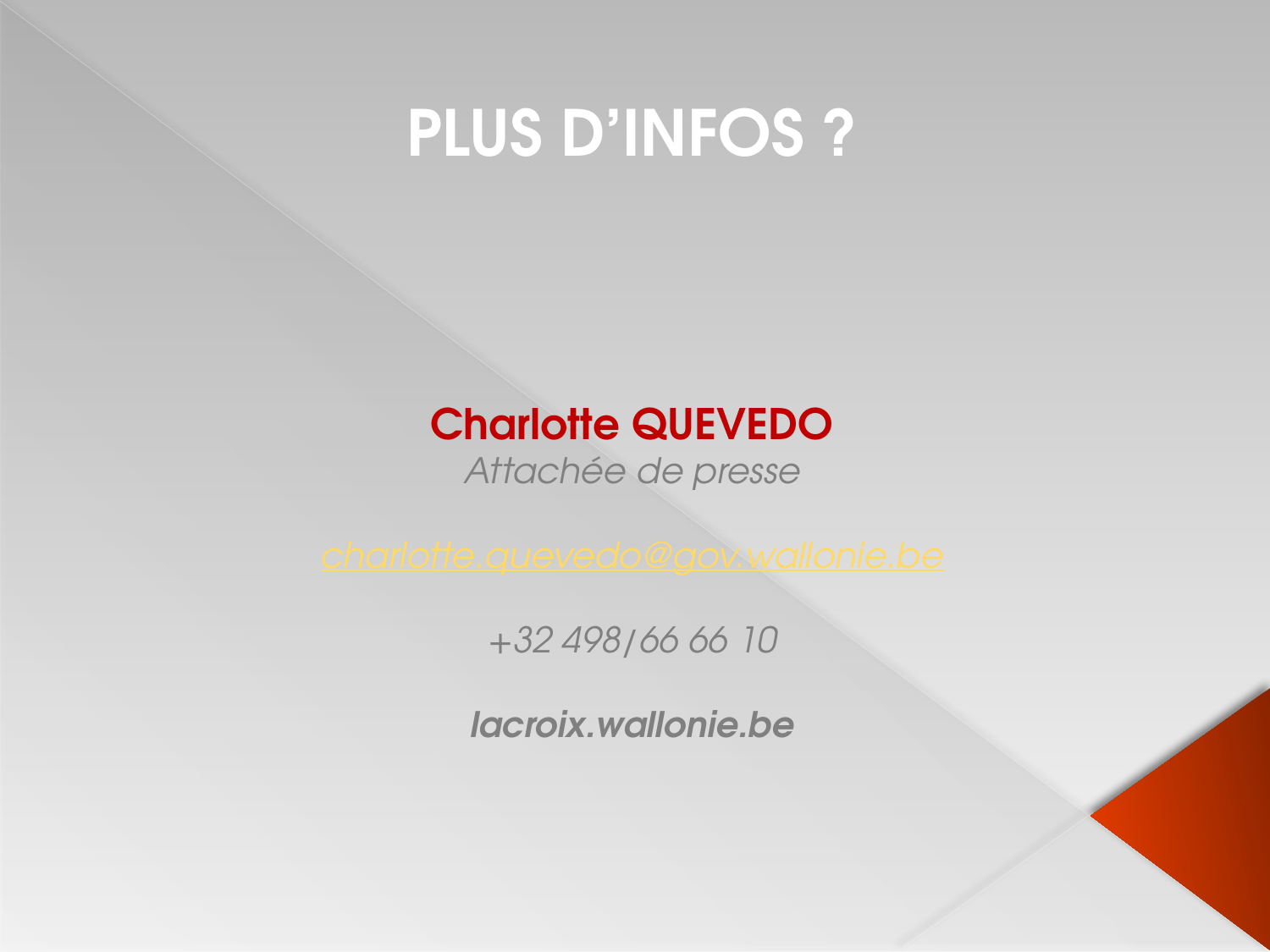

PLUS D’INFOS ?

Charlotte QUEVEDO
Attachée de presse

charlotte.quevedo@gov.wallonie.be

+32 498/66 66 10

lacroix.wallonie.be